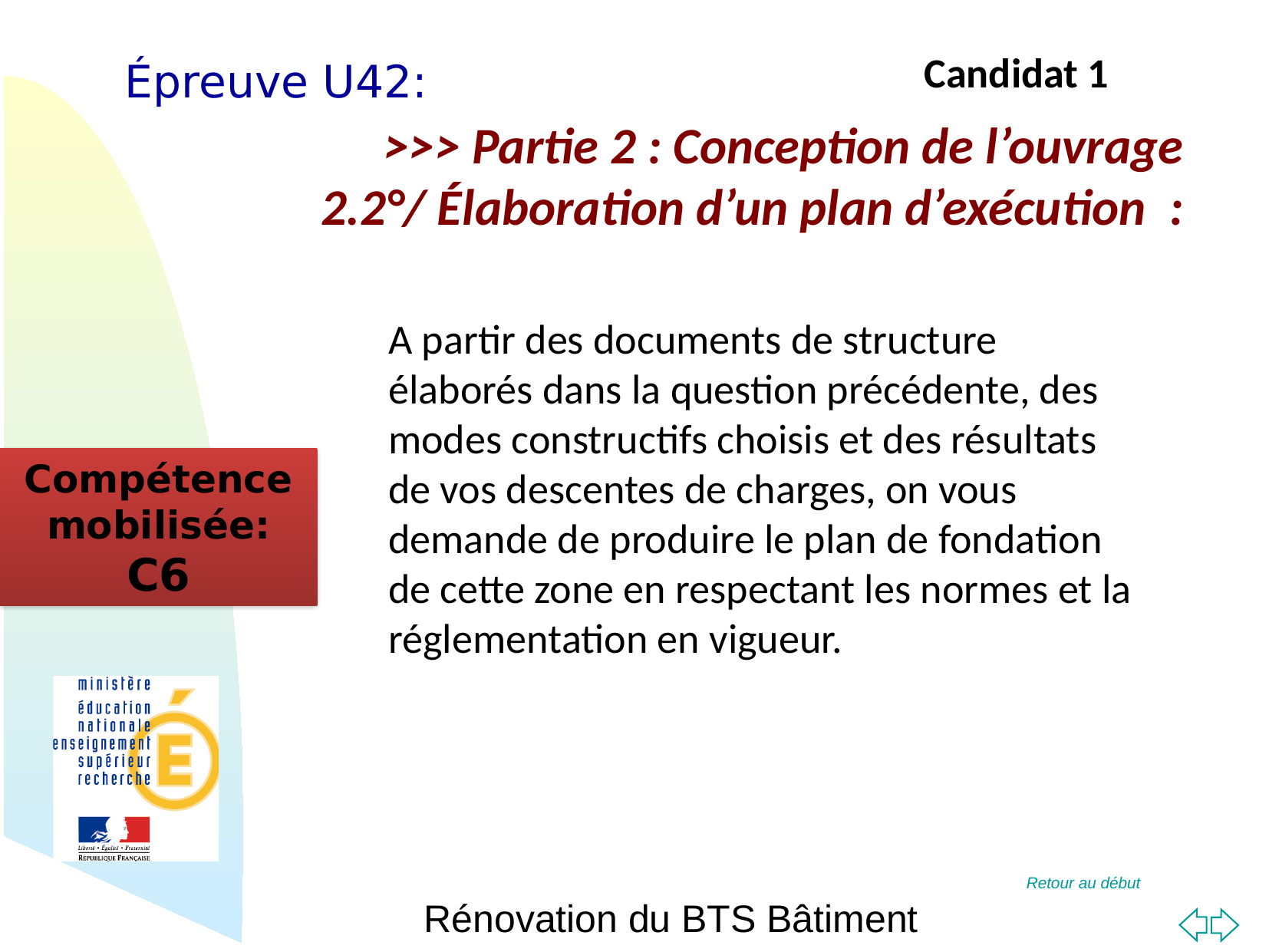

>>> Partie 2 : Conception de l’ouvrage
2.2°/ Élaboration d’un plan d’exécution  :
Épreuve U42:
Candidat 1
A partir des documents de structure élaborés dans la question précédente, des modes constructifs choisis et des résultats de vos descentes de charges, on vous demande de produire le plan de fondation de cette zone en respectant les normes et la réglementation en vigueur.
Compétence mobilisée: C6
Rénovation du BTS Bâtiment